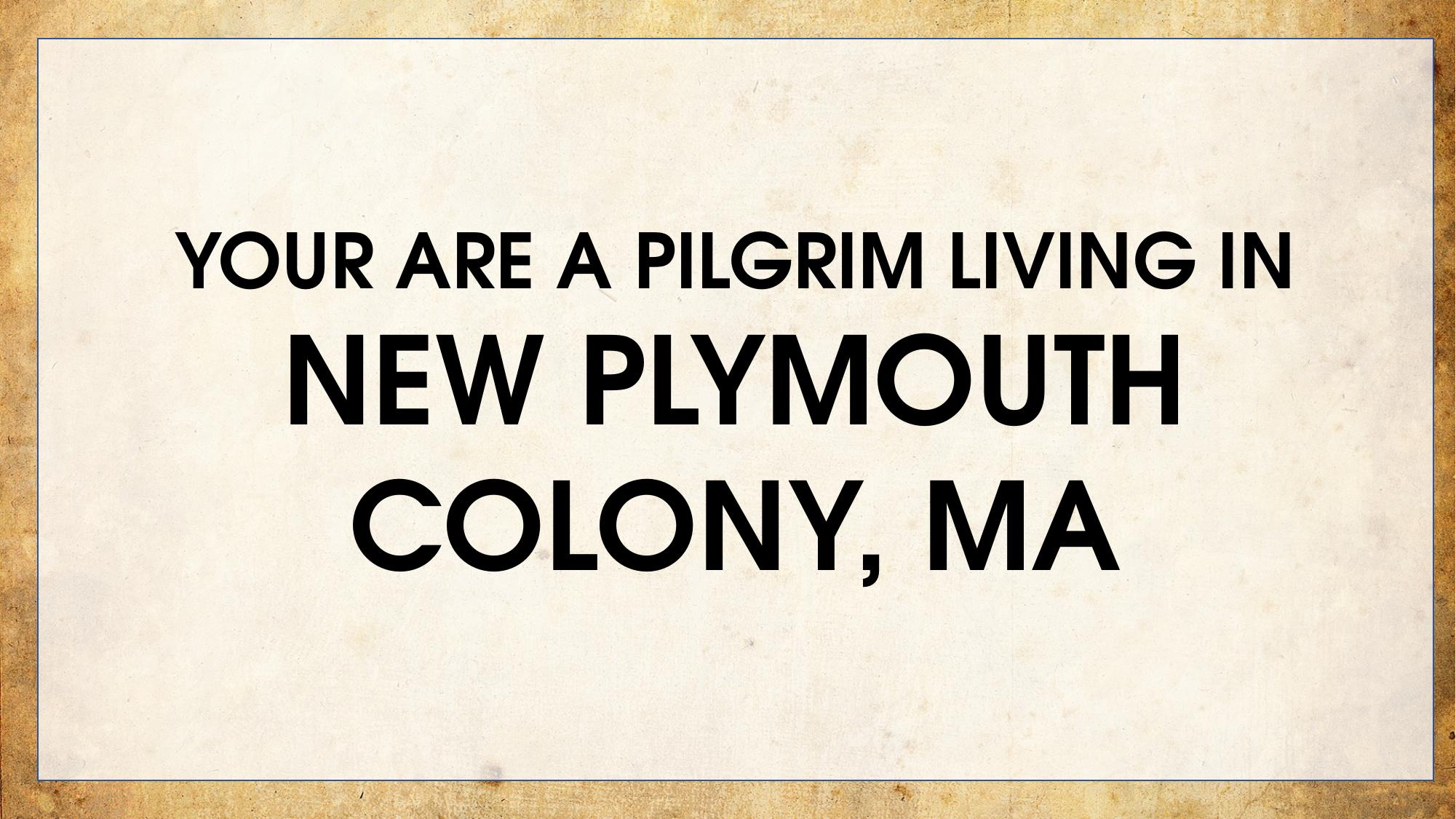

YOUR ARE A PILGRIM LIVING IN
NEW PLYMOUTH
COLONY, MA